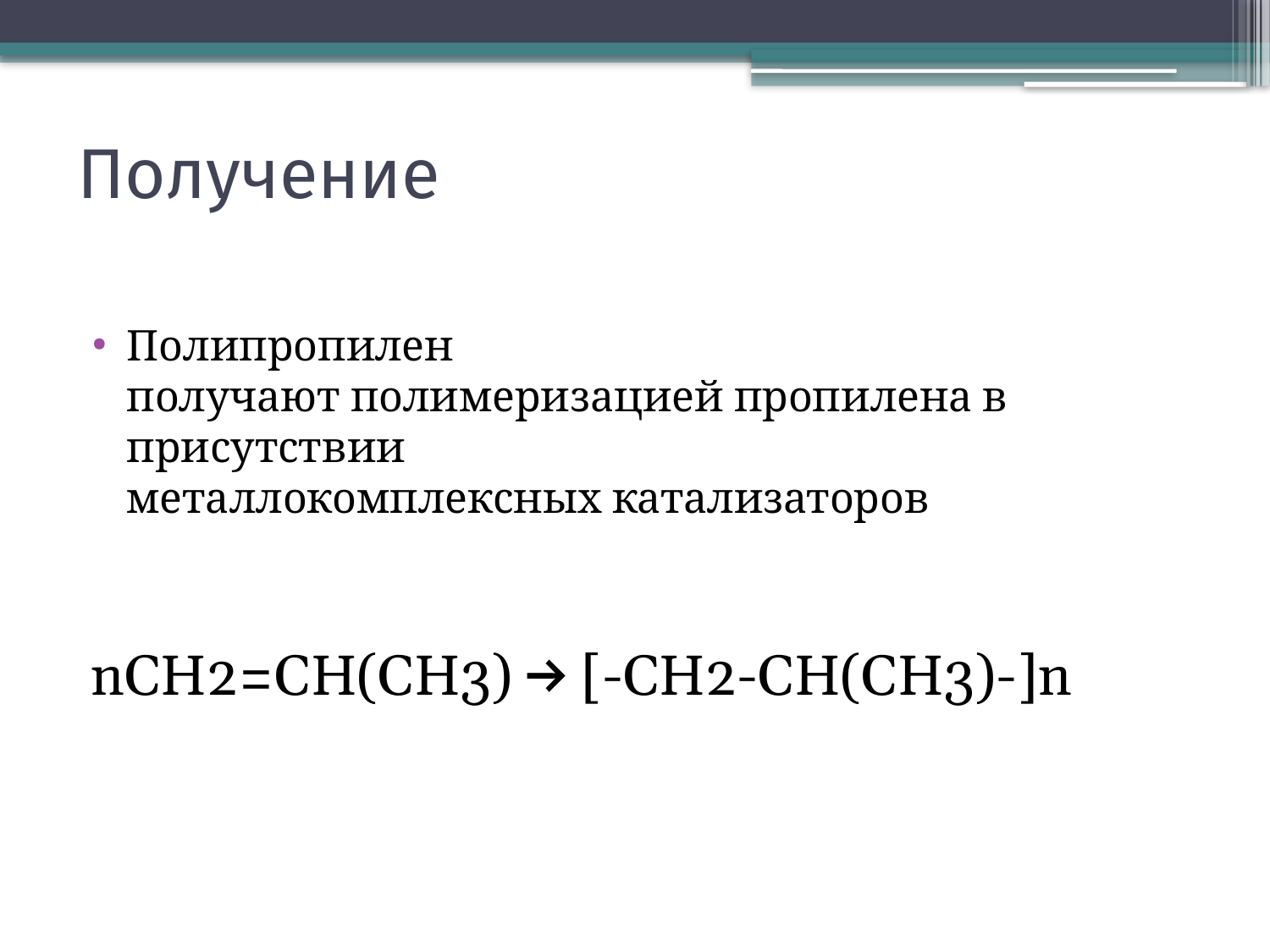

# Получение
Полипропилен получают полимеризацией пропилена в присутствии металлокомплексных катализаторов

nCH2=CH(CH3) → [-CH2-CH(CH3)-]n